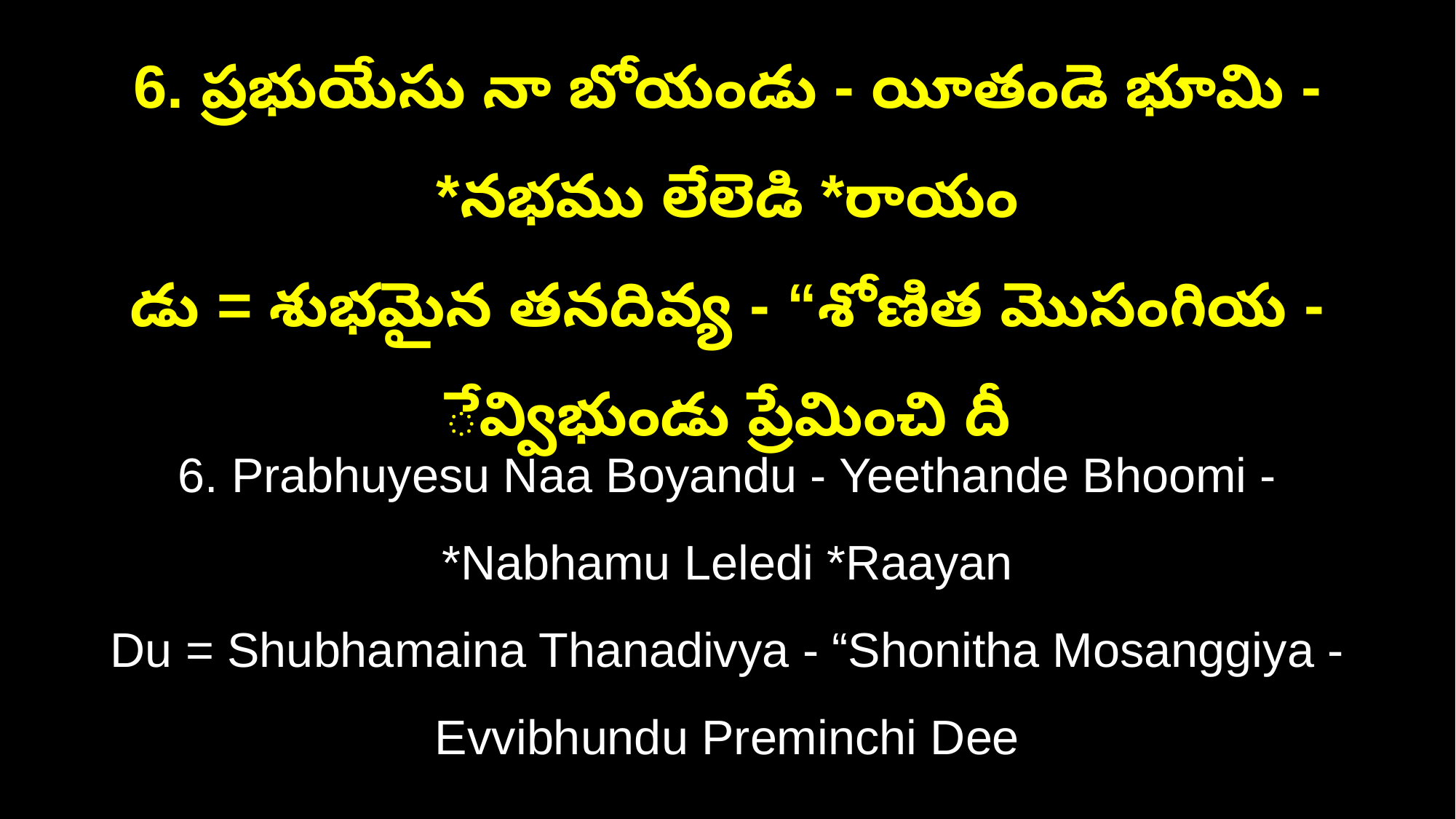

6. ప్రభుయేసు నా బోయండు - యీతండె భూమి - *నభము లేలెడి *రాయం
డు = శుభమైన తనదివ్య - “శోణిత మొసంగియ - ేవ్విభుండు ప్రేమించి దీ
6. Prabhuyesu Naa Boyandu - Yeethande Bhoomi - *Nabhamu Leledi *Raayan
Du = Shubhamaina Thanadivya - “Shonitha Mosanggiya - Evvibhundu Preminchi Dee